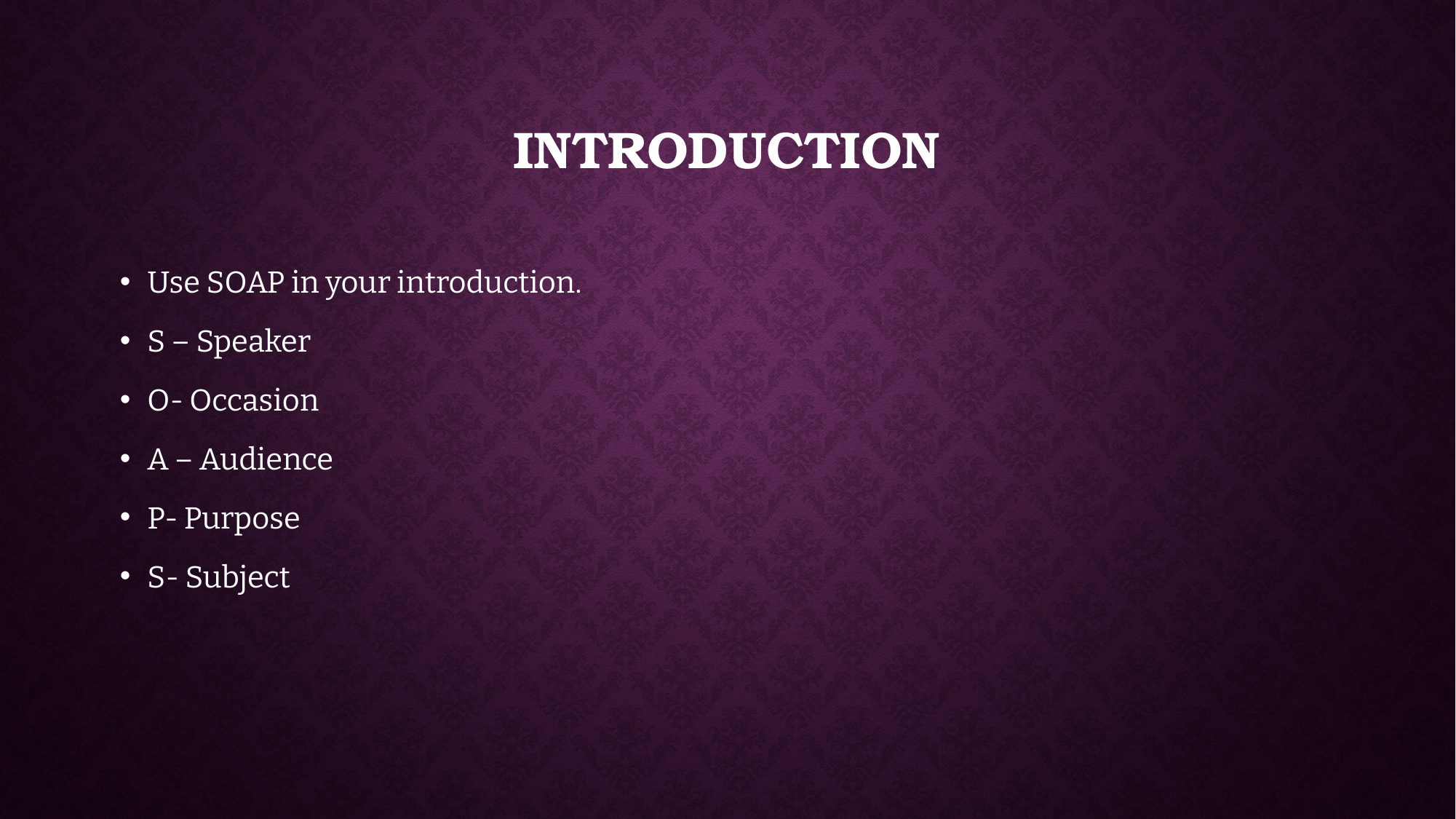

# Introduction
Use SOAP in your introduction.
S – Speaker
O- Occasion
A – Audience
P- Purpose
S- Subject